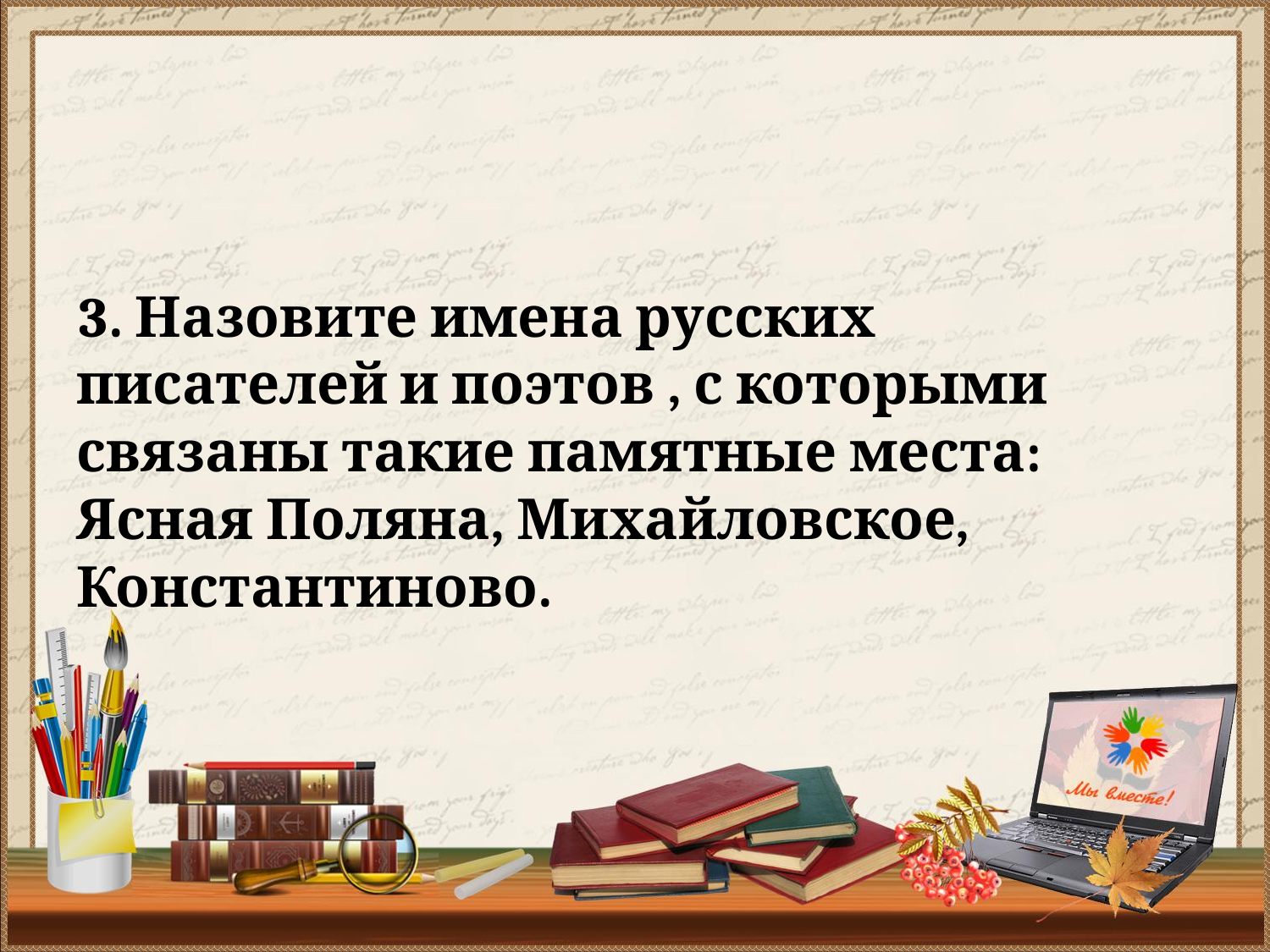

#

3. Назовите имена русских писателей и поэтов , с которыми связаны такие памятные места: Ясная Поляна, Михайловское, Константиново.